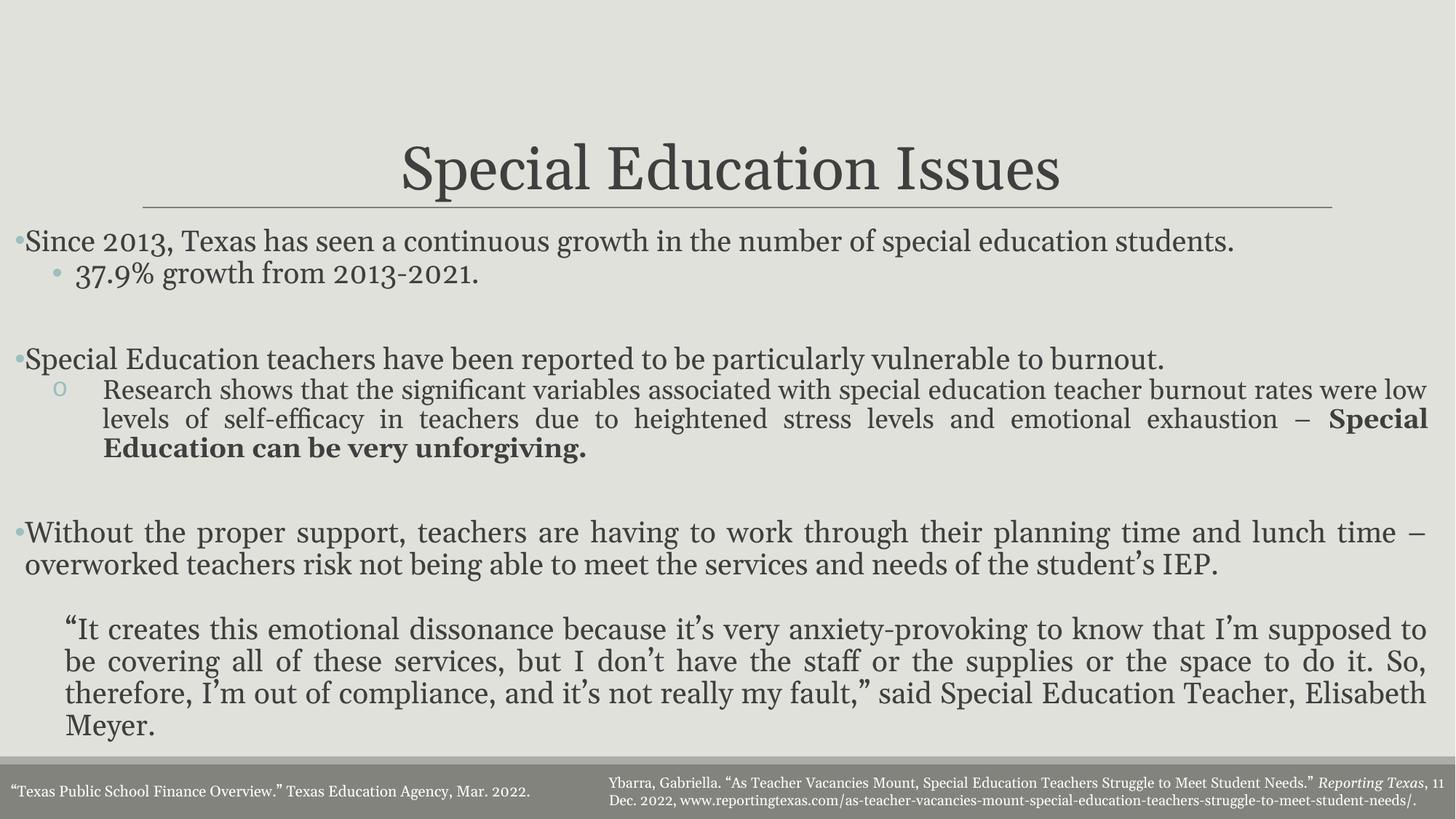

# Special Education Issues
Since 2013, Texas has seen a continuous growth in the number of special education students.
37.9% growth from 2013-2021.

Special Education teachers have been reported to be particularly vulnerable to burnout.
Research shows that the significant variables associated with special education teacher burnout rates were low levels of self-efficacy in teachers due to heightened stress levels and emotional exhaustion – Special Education can be very unforgiving.

Without the proper support, teachers are having to work through their planning time and lunch time – overworked teachers risk not being able to meet the services and needs of the student’s IEP.

“It creates this emotional dissonance because it’s very anxiety-provoking to know that I’m supposed to be covering all of these services, but I don’t have the staff or the supplies or the space to do it. So, therefore, I’m out of compliance, and it’s not really my fault,” said Special Education Teacher, Elisabeth Meyer.
Ybarra, Gabriella. “As Teacher Vacancies Mount, Special Education Teachers Struggle to Meet Student Needs.” Reporting Texas, 11 Dec. 2022, www.reportingtexas.com/as-teacher-vacancies-mount-special-education-teachers-struggle-to-meet-student-needs/.
“Texas Public School Finance Overview.” Texas Education Agency, Mar. 2022.